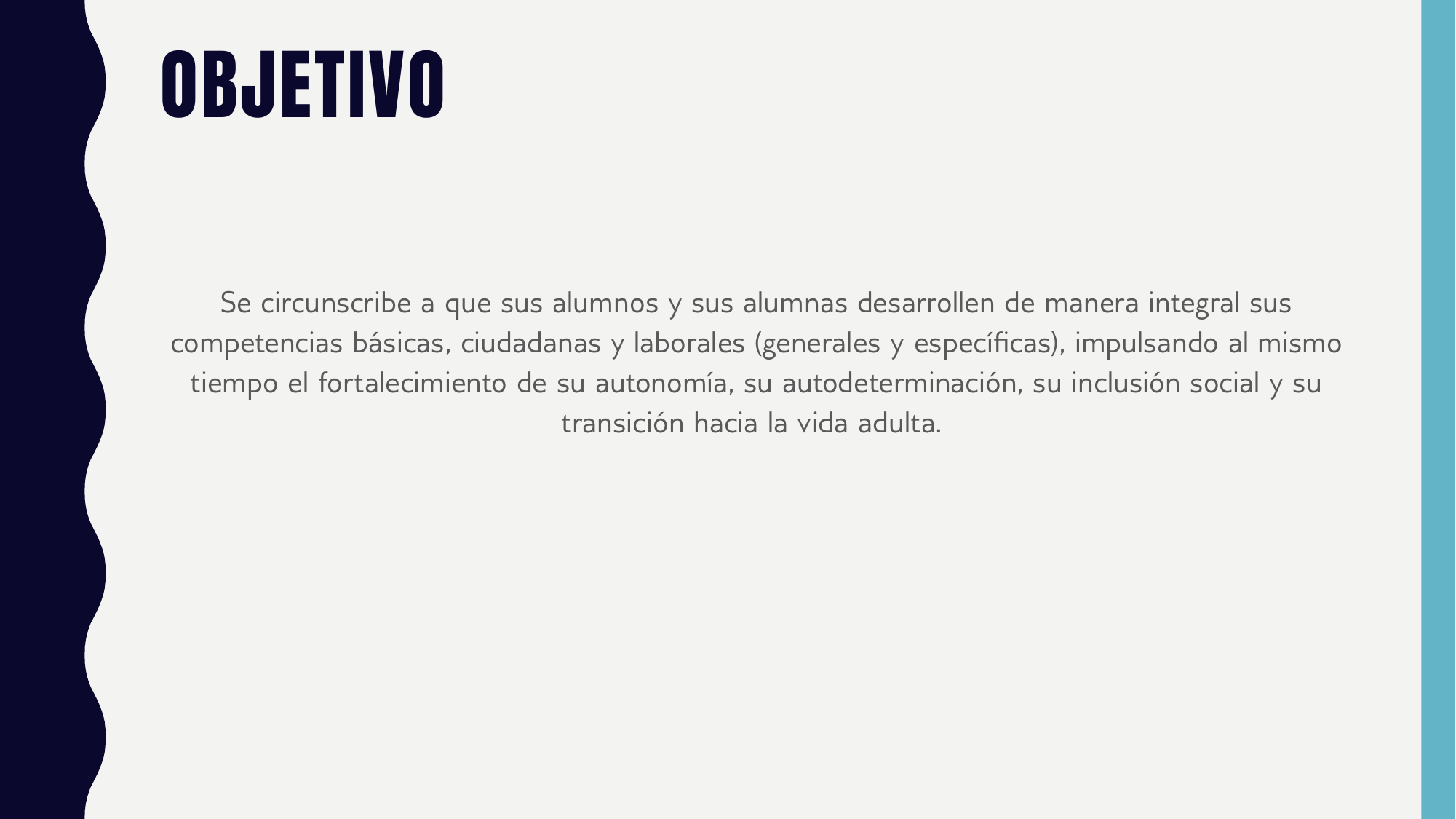

# Objetivo
Se circunscribe a que sus alumnos y sus alumnas desarrollen de manera integral sus competencias básicas, ciudadanas y laborales (generales y específicas), impulsando al mismo tiempo el fortalecimiento de su autonomía, su autodeterminación, su inclusión social y su transición hacia la vida adulta.